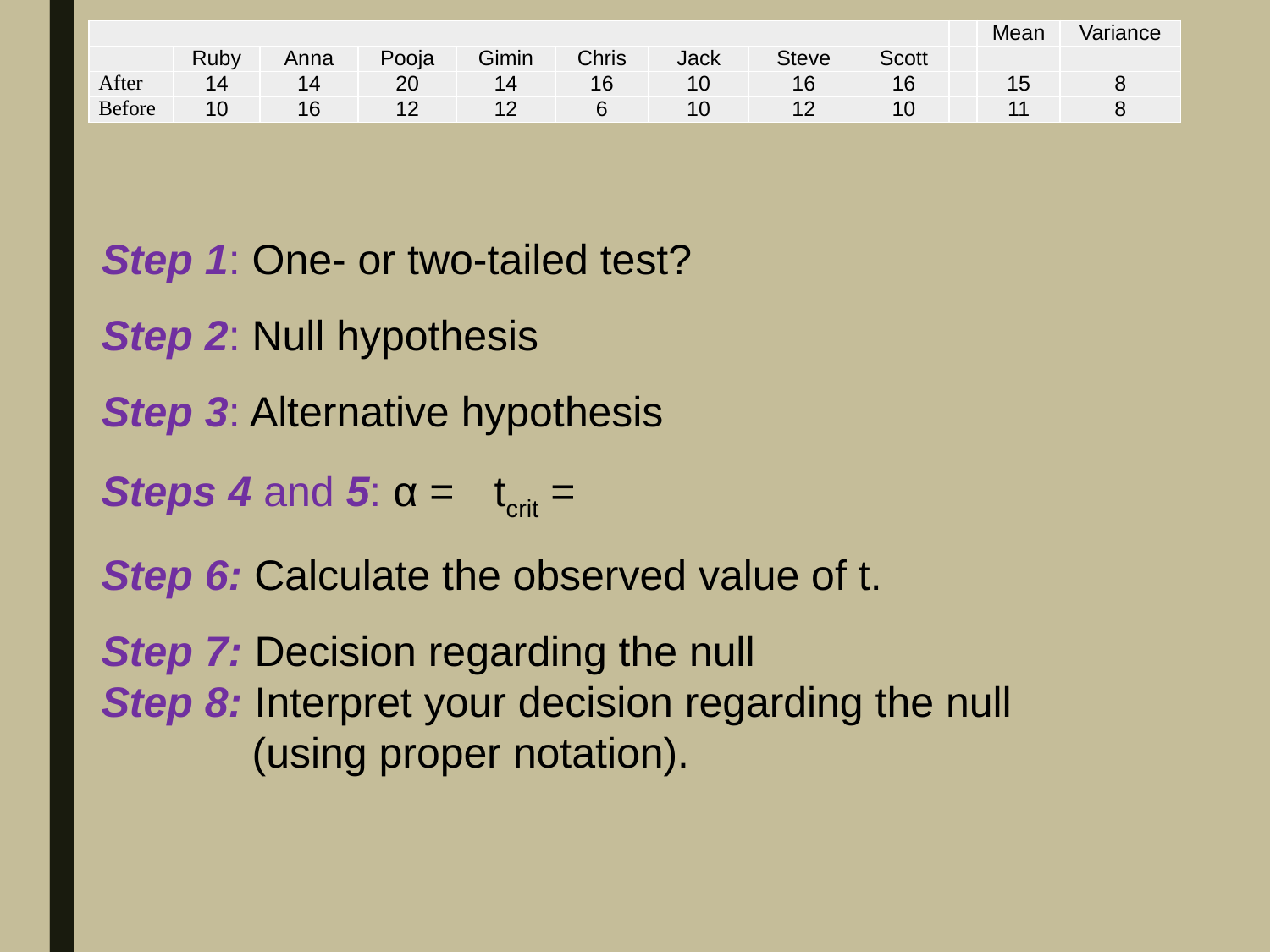

|  |  |  |  |  |  |  |  |  |  | Mean | Variance |
| --- | --- | --- | --- | --- | --- | --- | --- | --- | --- | --- | --- |
|  | Ruby | Anna | Pooja | Gimin | Chris | Jack | Steve | Scott |  |  |  |
| After | 14 | 14 | 20 | 14 | 16 | 10 | 16 | 16 |  | 15 | 8 |
| Before | 10 | 16 | 12 | 12 | 6 | 10 | 12 | 10 |  | 11 | 8 |
Step 1: One- or two-tailed test?
Step 2: Null hypothesis
Step 3: Alternative hypothesis
Steps 4 and 5: α =	 tcrit =
Step 6: Calculate the observed value of t.
Step 7: Decision regarding the null
Step 8: Interpret your decision regarding the null
	  (using proper notation).